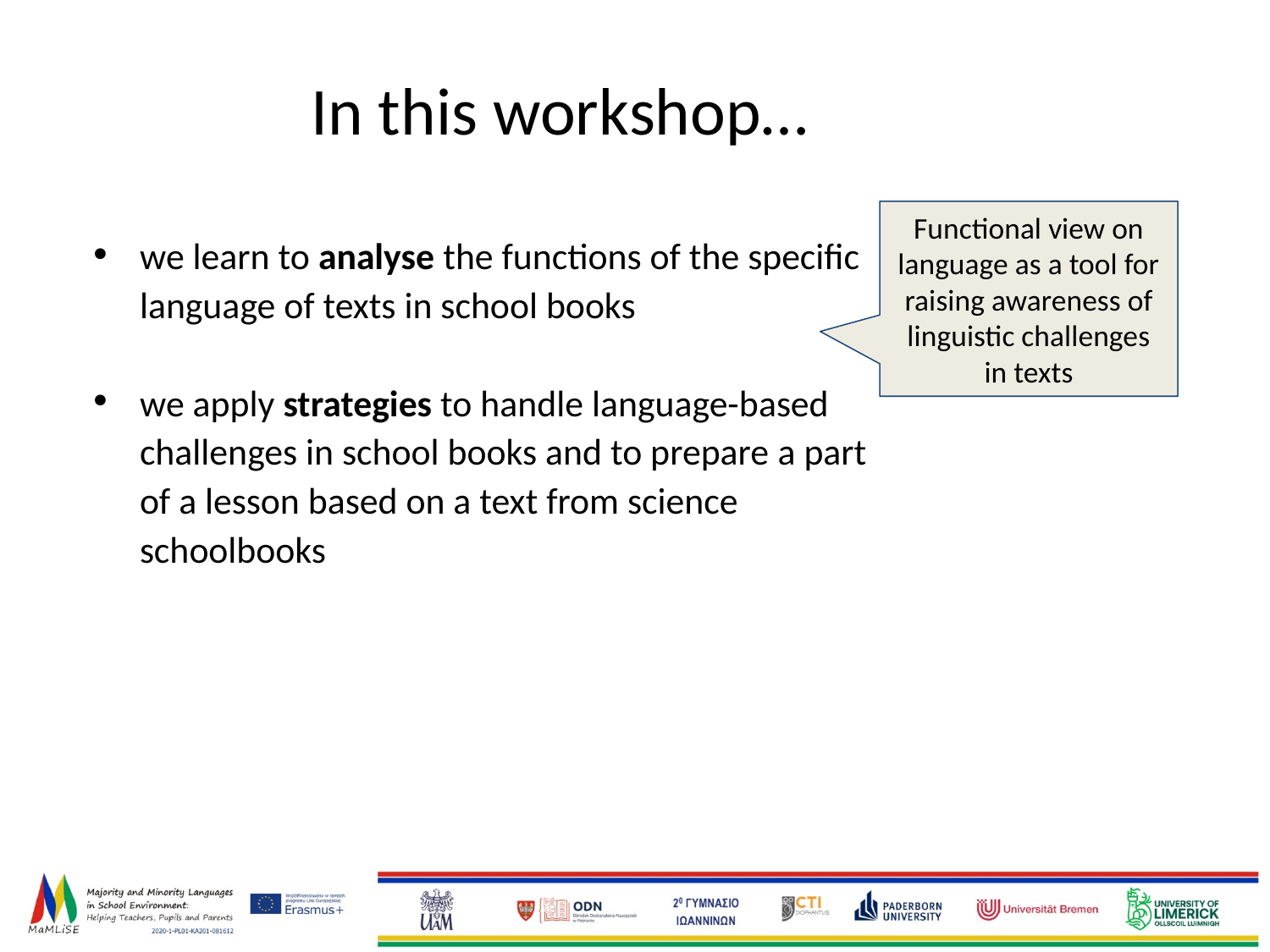

# In this workshop…
Functional view on language as a tool for raising awareness of linguistic challenges in texts
we learn to analyse the functions of the specific language of texts in school books

we apply strategies to handle language-based challenges in school books and to prepare a part of a lesson based on a text from science schoolbooks